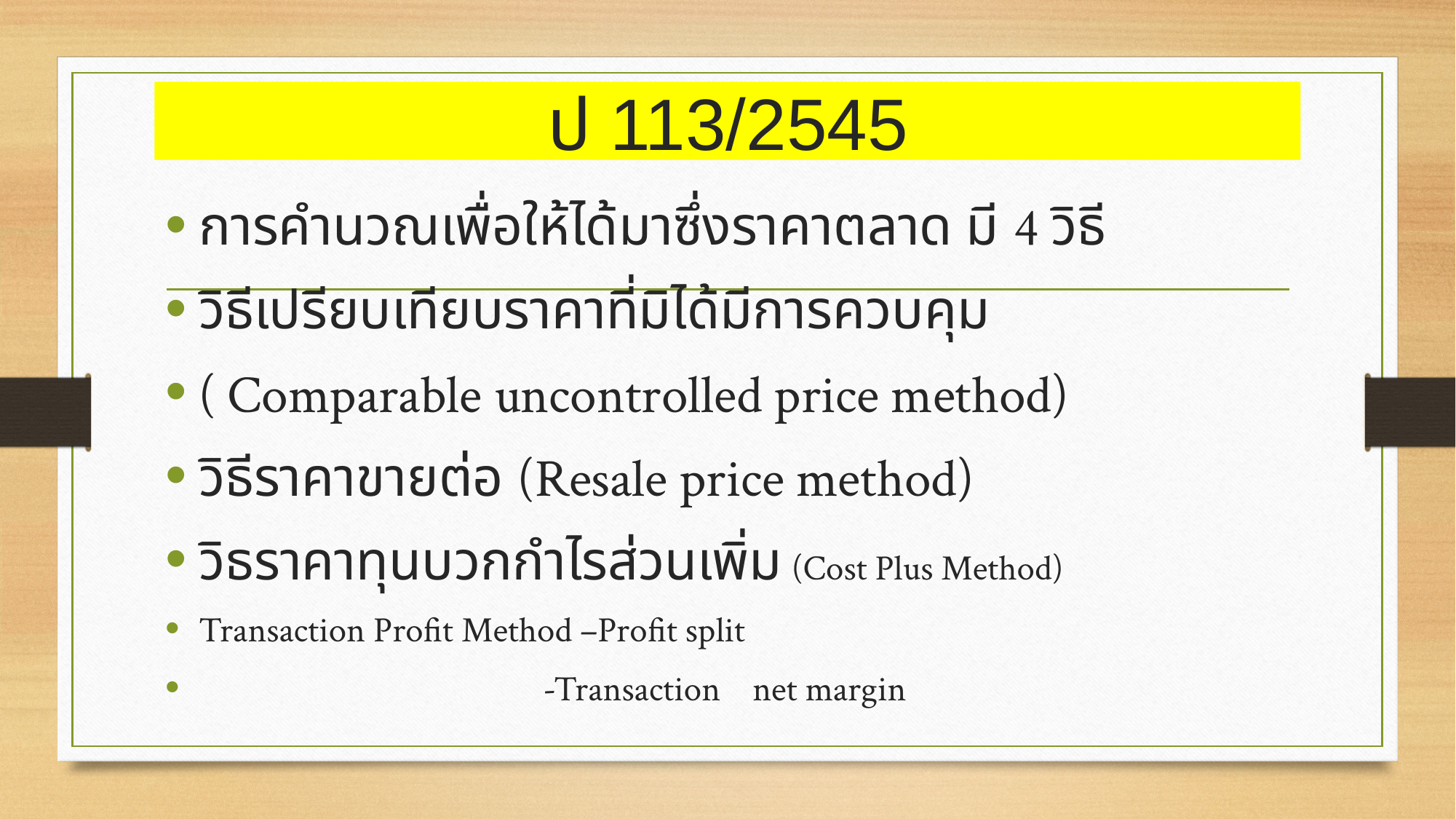

# ป 113/2545
การคำนวณเพื่อให้ได้มาซึ่งราคาตลาด มี 4 วิธี
วิธีเปรียบเทียบราคาที่มิได้มีการควบคุม
( Comparable uncontrolled price method)
วิธีราคาขายต่อ (Resale price method)
วิธราคาทุนบวกกำไรส่วนเพิ่ม (Cost Plus Method)
Transaction Profit Method –Profit split
                                           -Transaction    net margin